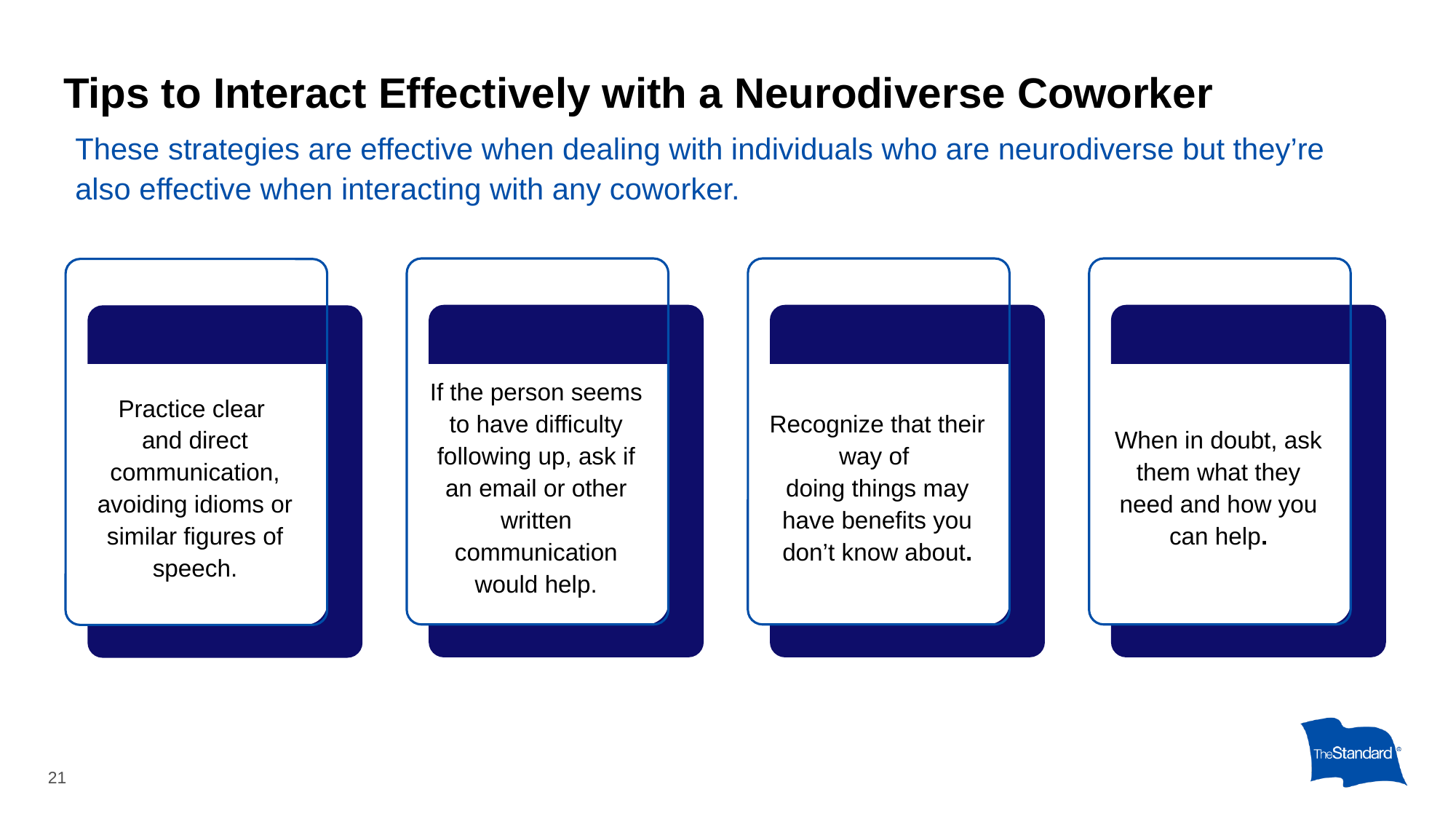

# Tips to Interact Effectively with a Neurodiverse Coworker
These strategies are effective when dealing with individuals who are neurodiverse but they’re also effective when interacting with any coworker.

If the person seems to have difficulty following up, ask if an email or other written communication would help.

Recognize that their way of
doing things may have benefits you don’t know about.

When in doubt, ask them what they need and how you can help.

Practice clear
and direct communication, avoiding idioms or similar figures of speech.
21